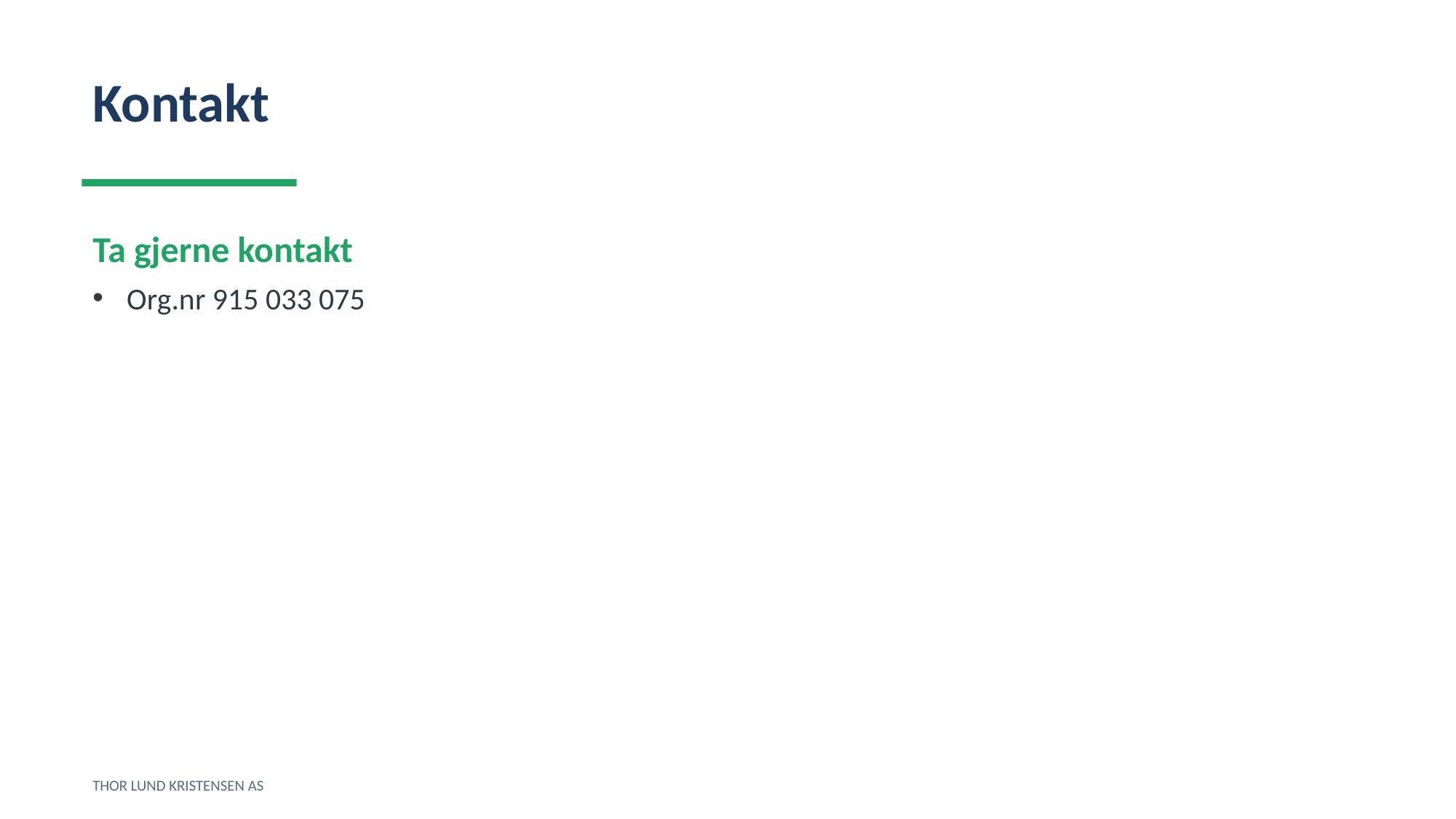

Kontakt

Ta gjerne kontakt
Org.nr 915 033 075
THOR LUND KRISTENSEN AS